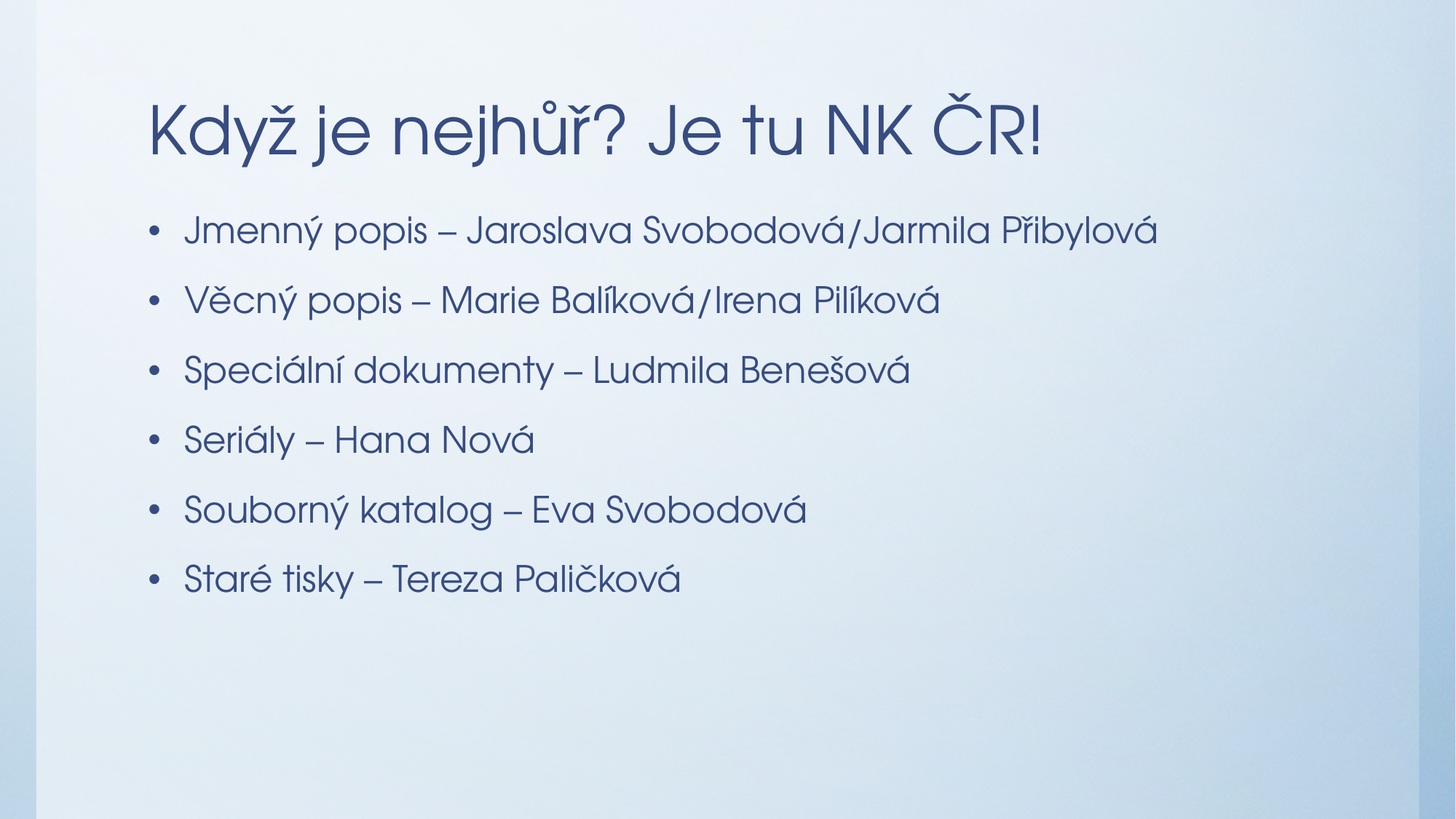

# Když je nejhůř? Je tu NK ČR!
Jmenný popis – Jaroslava Svobodová/Jarmila Přibylová
Věcný popis – Marie Balíková/Irena Pilíková
Speciální dokumenty – Ludmila Benešová
Seriály – Hana Nová
Souborný katalog – Eva Svobodová
Staré tisky – Tereza Paličková